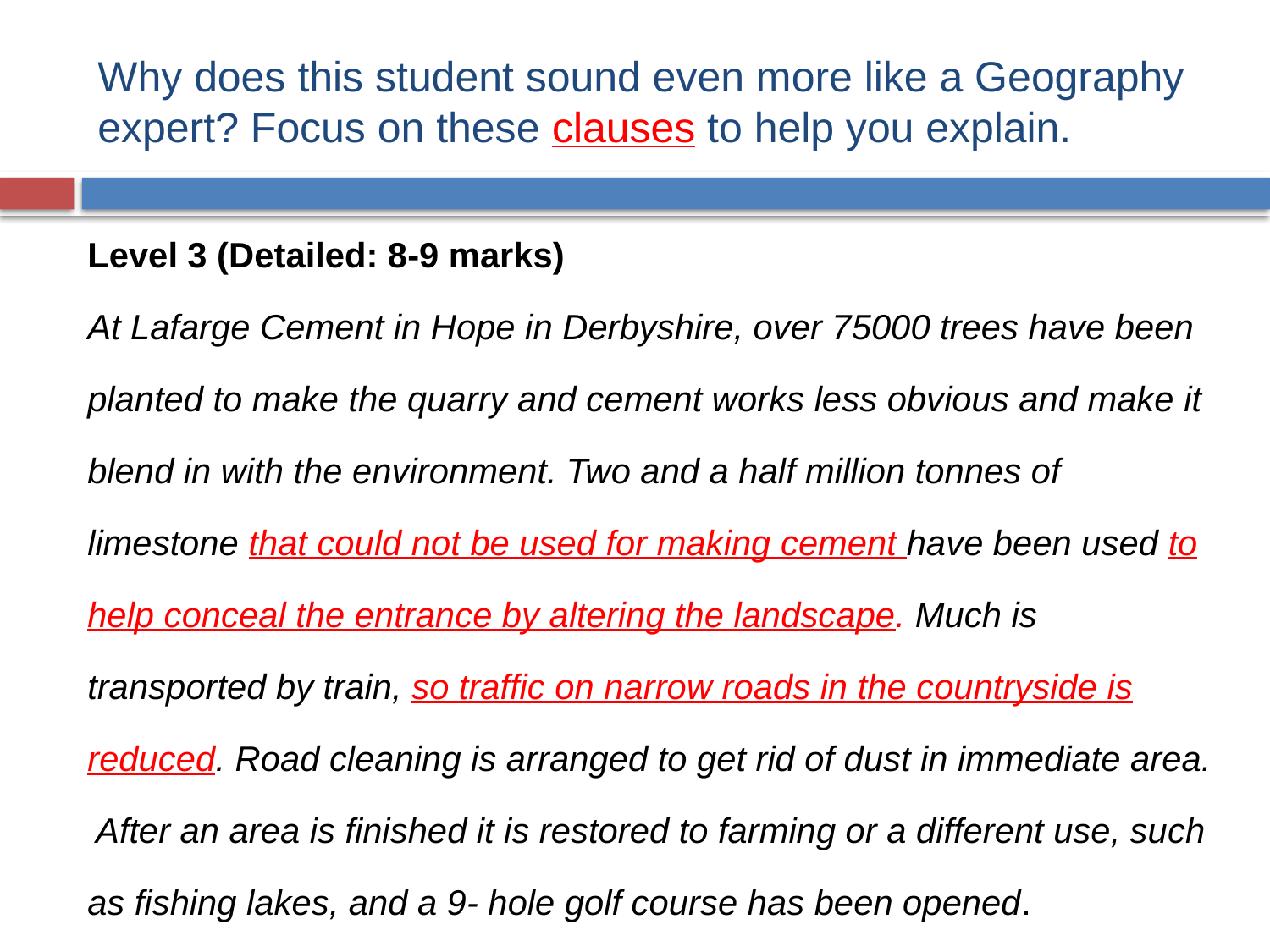

# Why does this student sound even more like a Geography expert? Focus on these clauses to help you explain.

Level 3 (Detailed: 8-9 marks)
At Lafarge Cement in Hope in Derbyshire, over 75000 trees have been planted to make the quarry and cement works less obvious and make it blend in with the environment. Two and a half million tonnes of limestone that could not be used for making cement have been used to help conceal the entrance by altering the landscape. Much is transported by train, so traffic on narrow roads in the countryside is reduced. Road cleaning is arranged to get rid of dust in immediate area.  After an area is finished it is restored to farming or a different use, such as fishing lakes, and a 9- hole golf course has been opened.